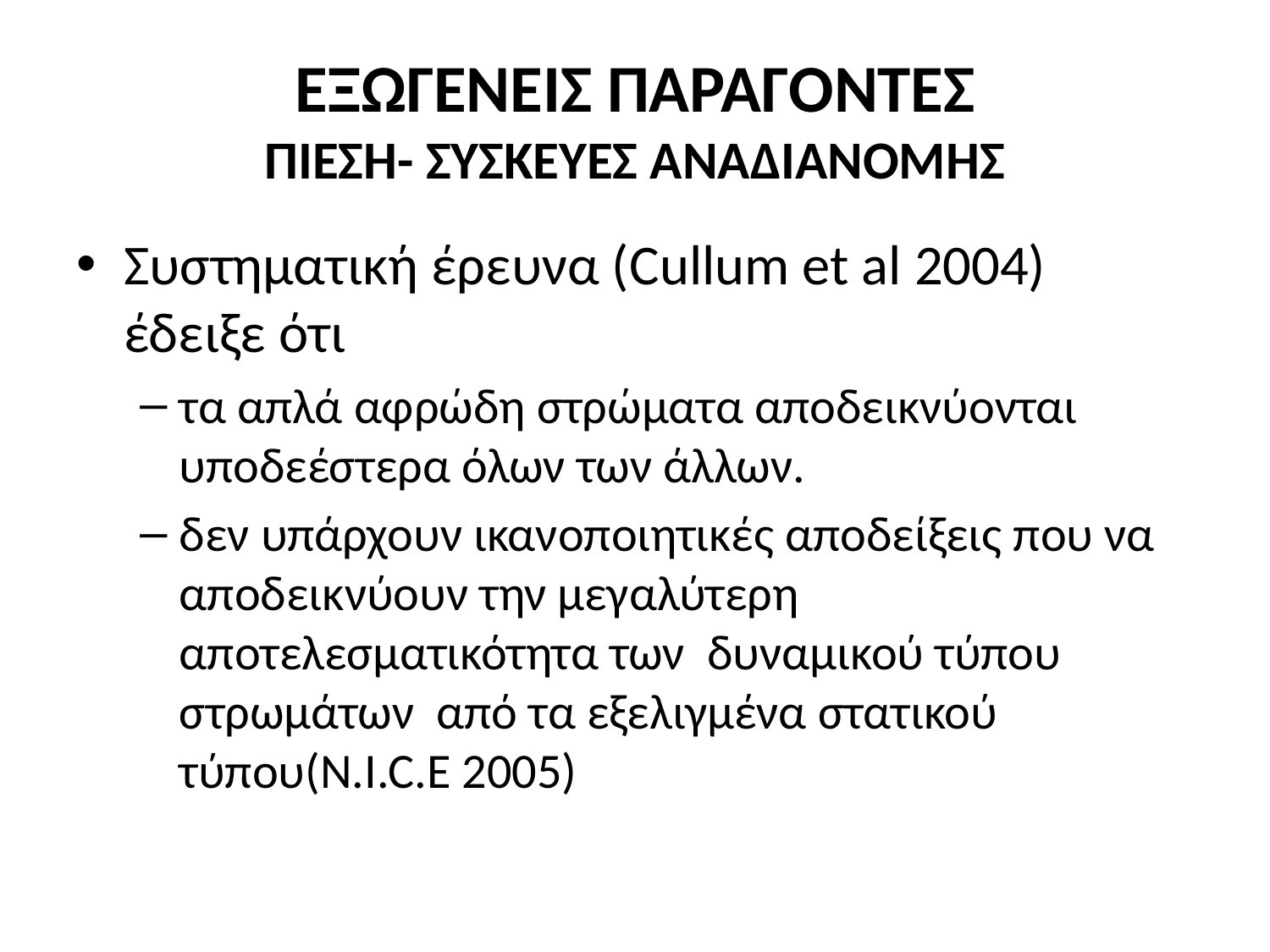

# ΕΞΩΓΕΝΕΙΣ ΠΑΡΑΓΟΝΤΕΣ ΠΙΕΣΗ- ΣΥΣΚΕΥΕΣ ΑΝΑΔΙΑΝΟΜΗΣ
Συστηματική έρευνα (Cullum et al 2004) έδειξε ότι
τα απλά αφρώδη στρώματα αποδεικνύονται υποδεέστερα όλων των άλλων.
δεν υπάρχουν ικανοποιητικές αποδείξεις που να αποδεικνύουν την μεγαλύτερη αποτελεσματικότητα των  δυναμικού τύπου  στρωμάτων  από τα εξελιγμένα στατικού τύπου(N.I.C.E 2005)